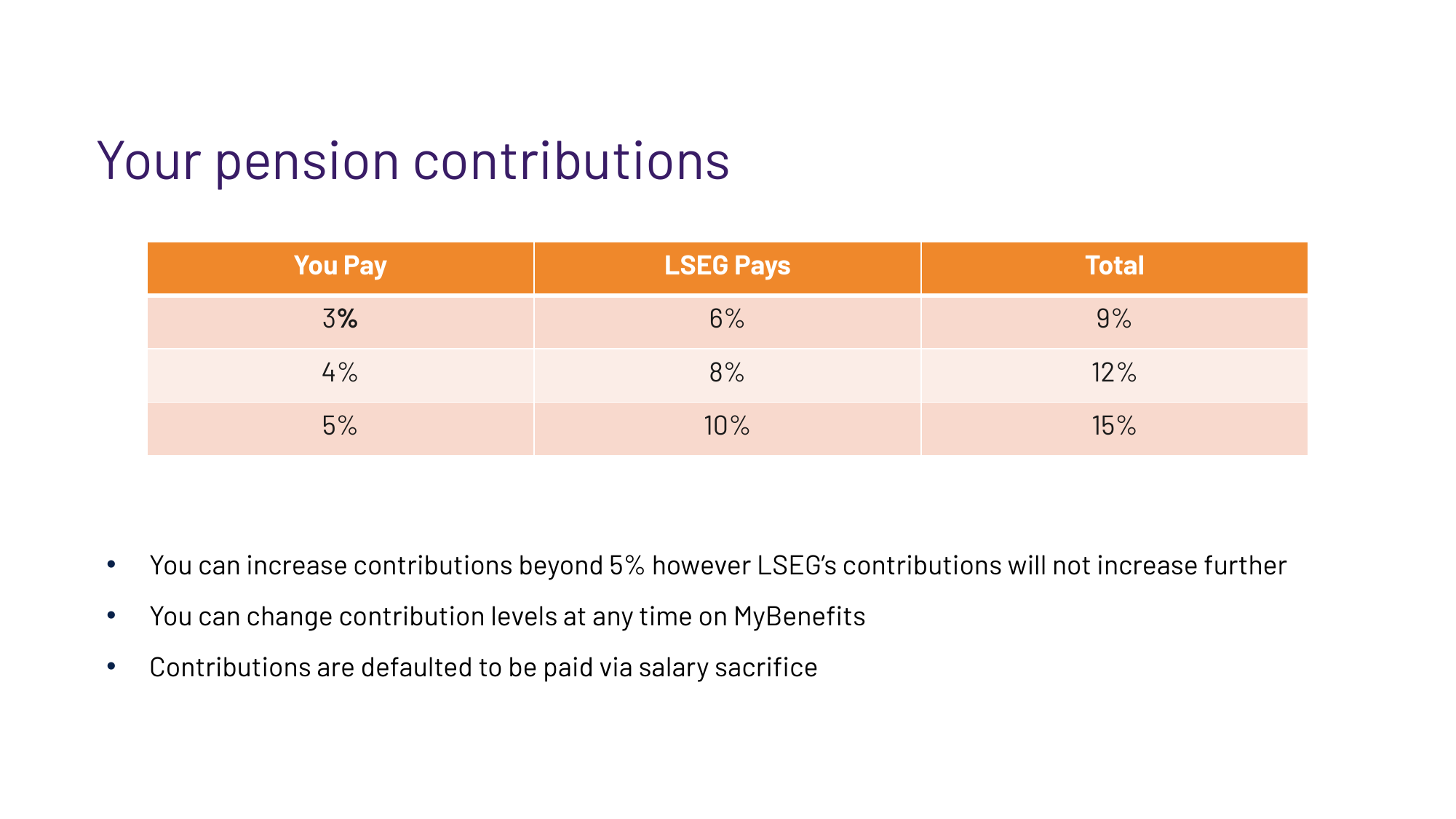

Your pension contributions
| You Pay | LSEG Pays | Total |
| --- | --- | --- |
| 3% | 6% | 9% |
| 4% | 8% | 12% |
| 5% | 10% | 15% |
You can increase contributions beyond 5% however LSEG’s contributions will not increase further
You can change contribution levels at any time on MyBenefits
Contributions are defaulted to be paid via salary sacrifice